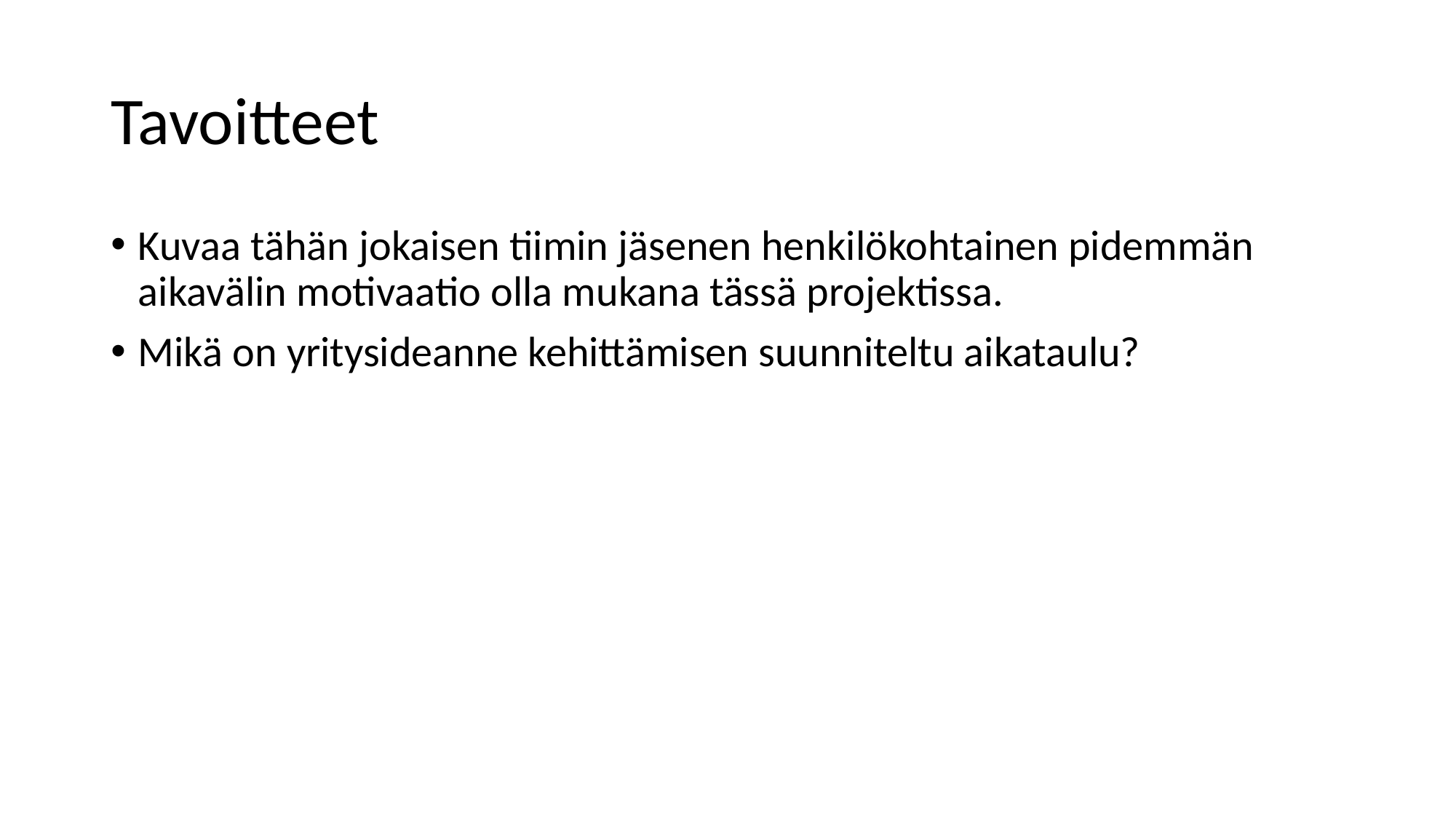

# Tavoitteet
Kuvaa tähän jokaisen tiimin jäsenen henkilökohtainen pidemmän aikavälin motivaatio olla mukana tässä projektissa.
Mikä on yritysideanne kehittämisen suunniteltu aikataulu?